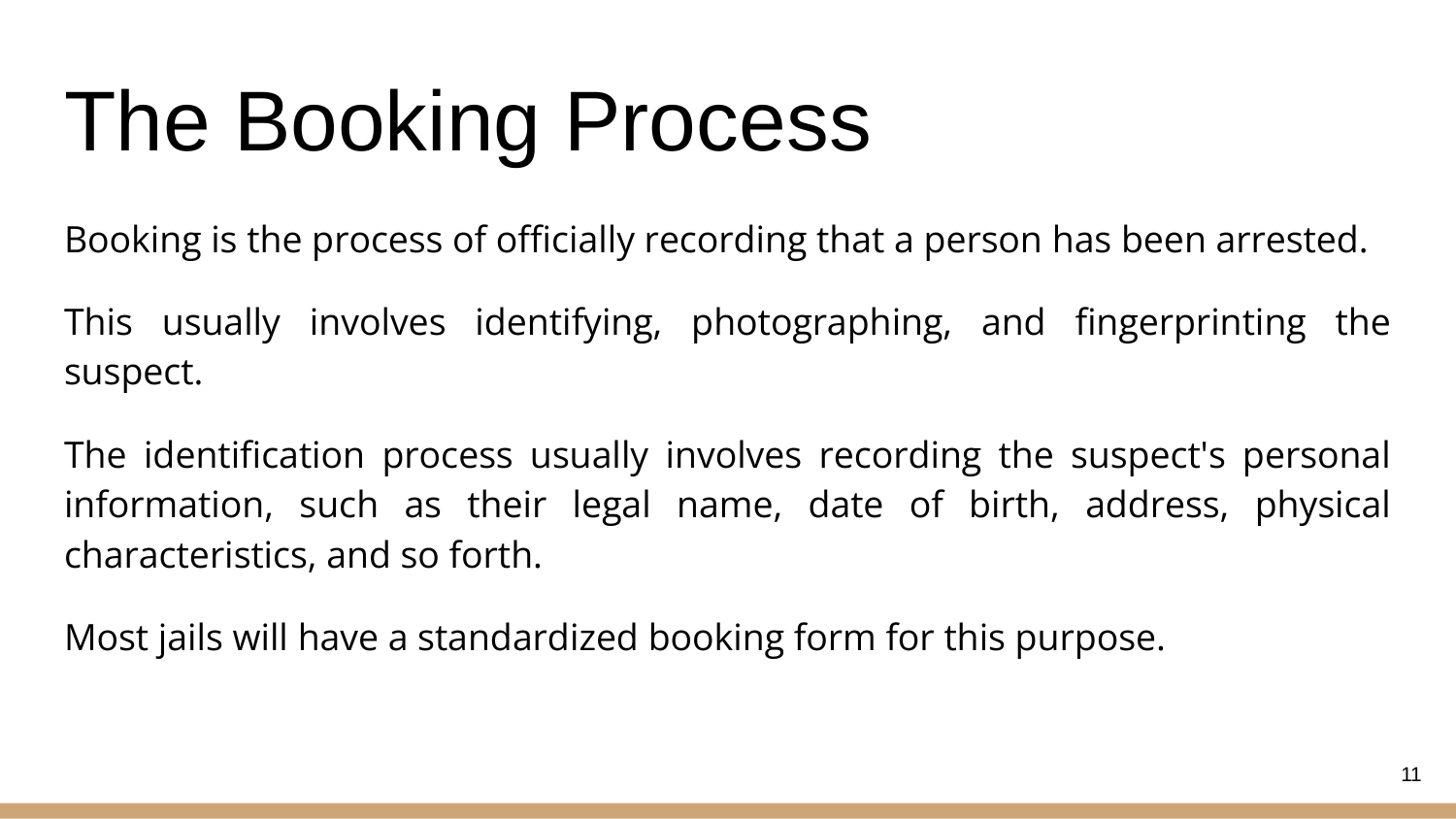

# The Booking Process
Booking is the process of officially recording that a person has been arrested.
This usually involves identifying, photographing, and fingerprinting the suspect.
The identification process usually involves recording the suspect's personal information, such as their legal name, date of birth, address, physical characteristics, and so forth.
Most jails will have a standardized booking form for this purpose.
11